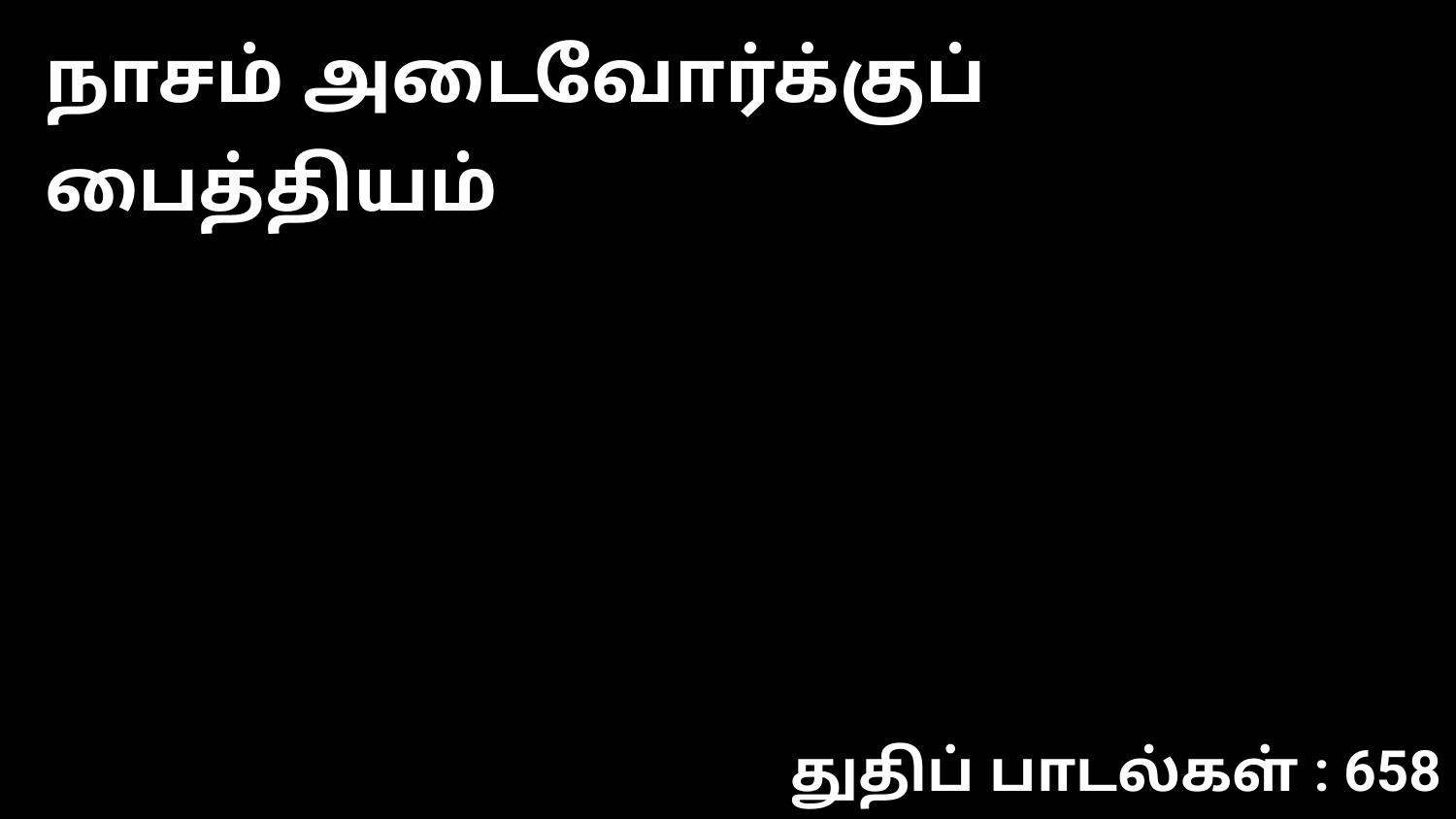

நாசம் அடைவோர்க்குப் பைத்தியம்
துதிப் பாடல்கள் : 658